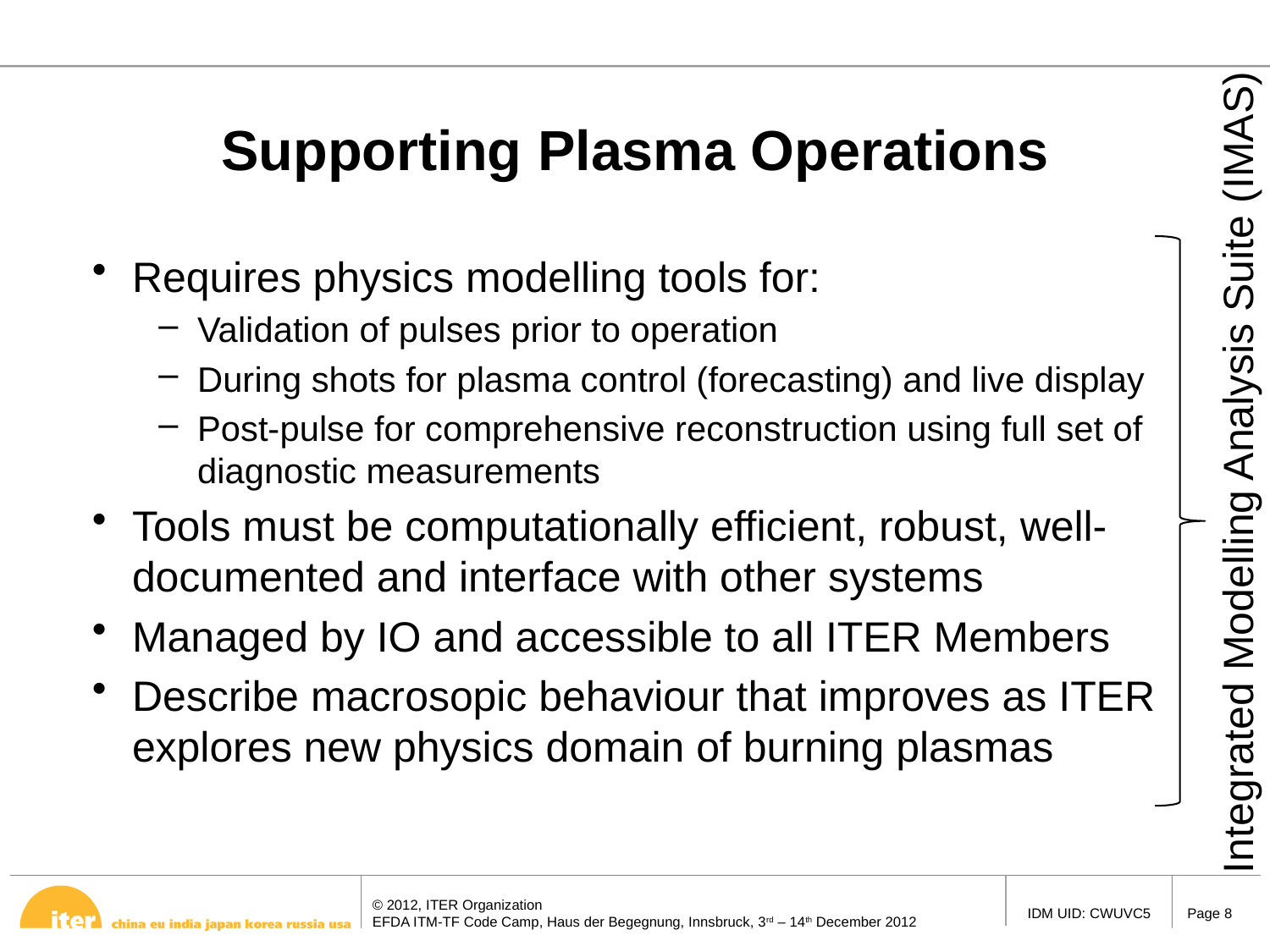

# Supporting Plasma Operations

Requires physics modelling tools for:
Validation of pulses prior to operation
During shots for plasma control (forecasting) and live display
Post-pulse for comprehensive reconstruction using full set of diagnostic measurements
Tools must be computationally efficient, robust, well-documented and interface with other systems
Managed by IO and accessible to all ITER Members
Describe macrosopic behaviour that improves as ITER explores new physics domain of burning plasmas
Integrated Modelling Analysis Suite (IMAS)